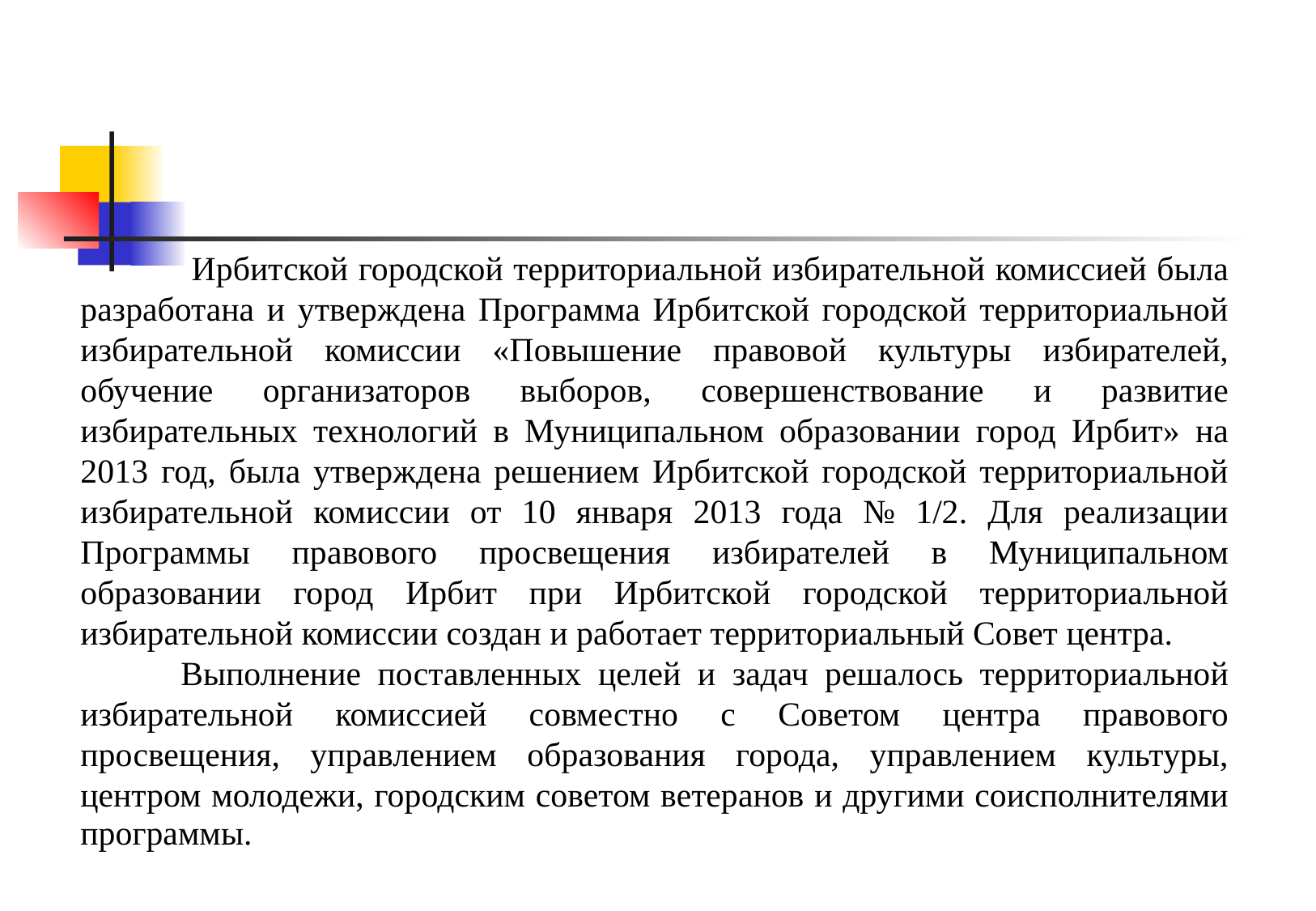

Ирбитской городской территориальной избирательной комиссией была разработана и утверждена Программа Ирбитской городской территориальной избирательной комиссии «Повышение правовой культуры избирателей, обучение организаторов выборов, совершенствование и развитие избирательных технологий в Муниципальном образовании город Ирбит» на 2013 год, была утверждена решением Ирбитской городской территориальной избирательной комиссии от 10 января 2013 года № 1/2. Для реализации Программы правового просвещения избирателей в Муниципальном образовании город Ирбит при Ирбитской городской территориальной избирательной комиссии создан и работает территориальный Совет центра.
      Выполнение поставленных целей и задач решалось территориальной избирательной комиссией совместно с Советом центра правового просвещения, управлением образования города, управлением культуры, центром молодежи, городским советом ветеранов и другими соисполнителями программы.